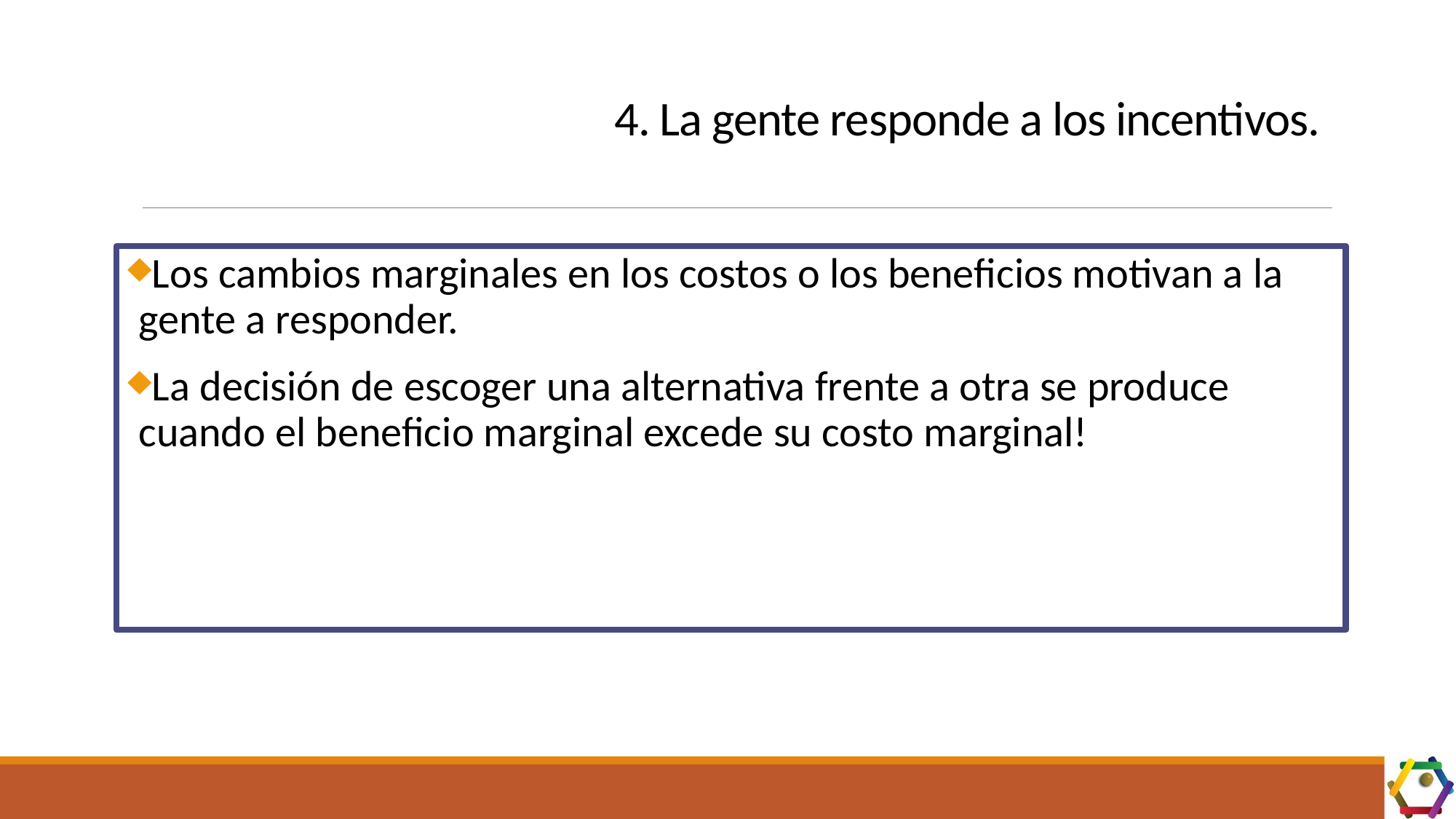

# 4. La gente responde a los incentivos.
Los cambios marginales en los costos o los beneficios motivan a la gente a responder.
La decisión de escoger una alternativa frente a otra se produce cuando el beneficio marginal excede su costo marginal!